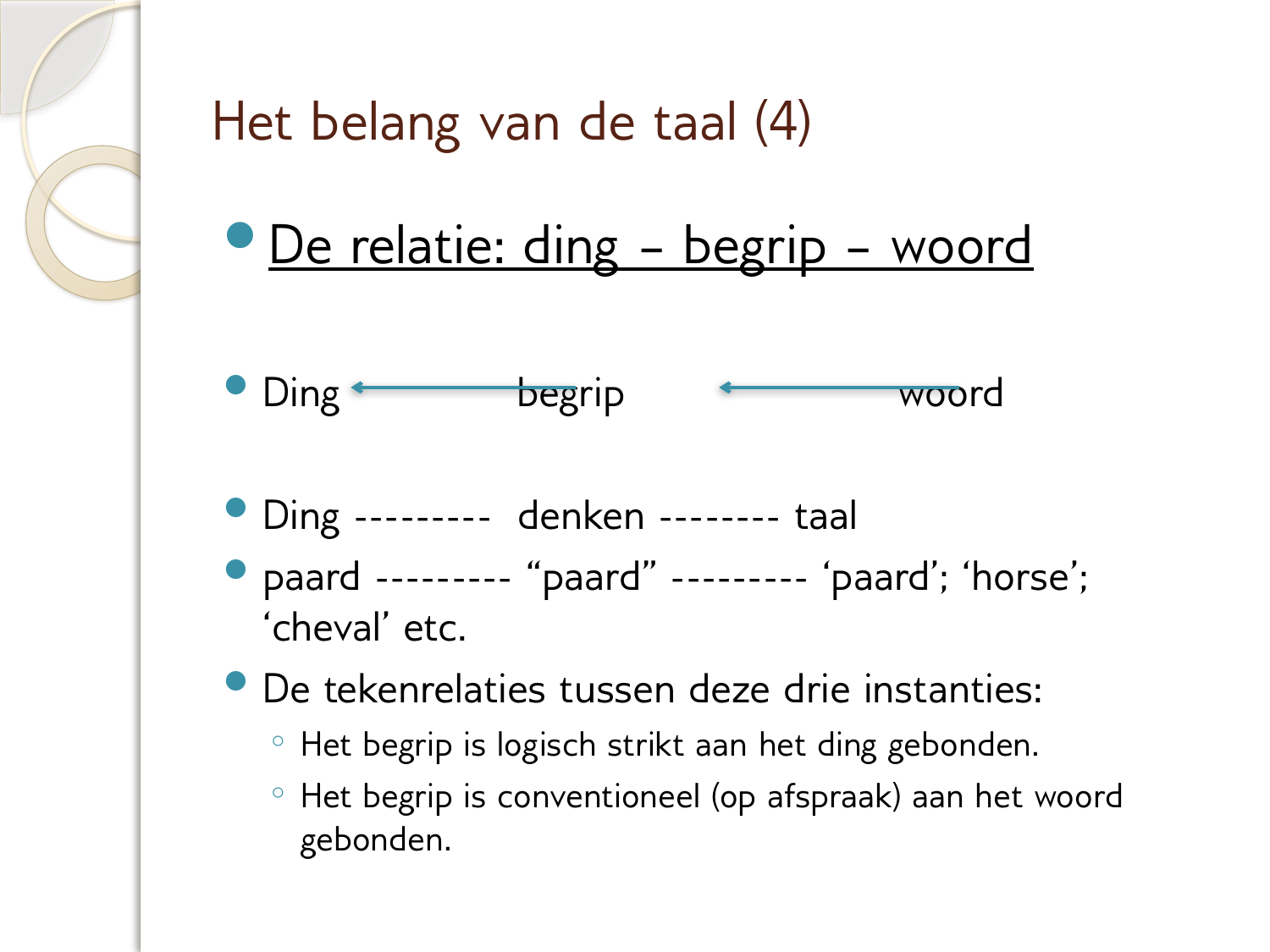

# Het belang van de taal (4)
De relatie: ding – begrip – woord

Ding		begrip			woord

Ding ---------  denken -------- taal
paard --------- “paard” --------- ‘paard’; ‘horse’; ‘cheval’ etc.
De tekenrelaties tussen deze drie instanties:
Het begrip is logisch strikt aan het ding gebonden.
Het begrip is conventioneel (op afspraak) aan het woord gebonden.